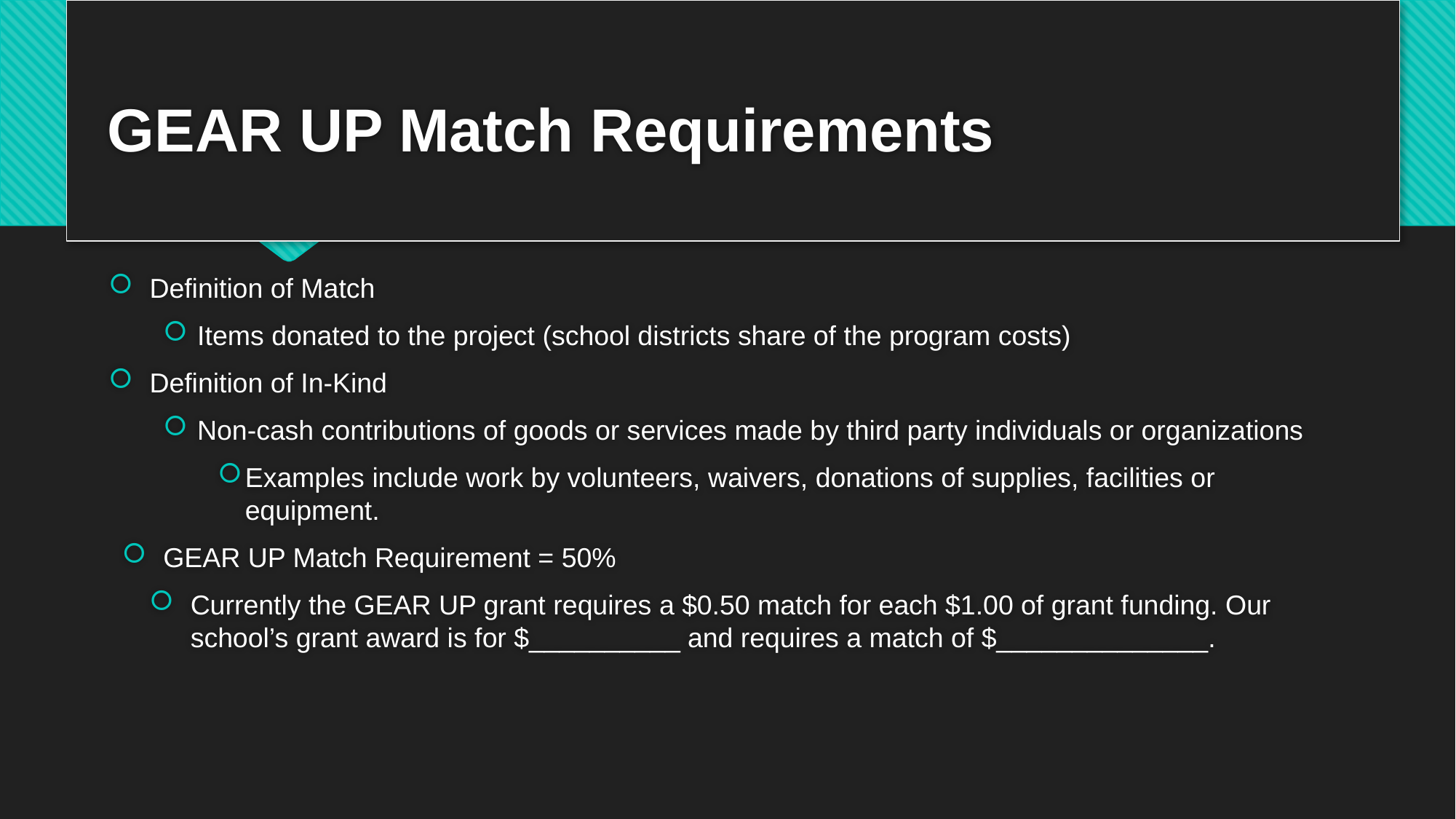

# GEAR UP Match Requirements
Definition of Match
Items donated to the project (school districts share of the program costs)
Definition of In-Kind
Non-cash contributions of goods or services made by third party individuals or organizations
Examples include work by volunteers, waivers, donations of supplies, facilities or equipment.
GEAR UP Match Requirement = 50%
Currently the GEAR UP grant requires a $0.50 match for each $1.00 of grant funding. Our school’s grant award is for $__________ and requires a match of $______________.